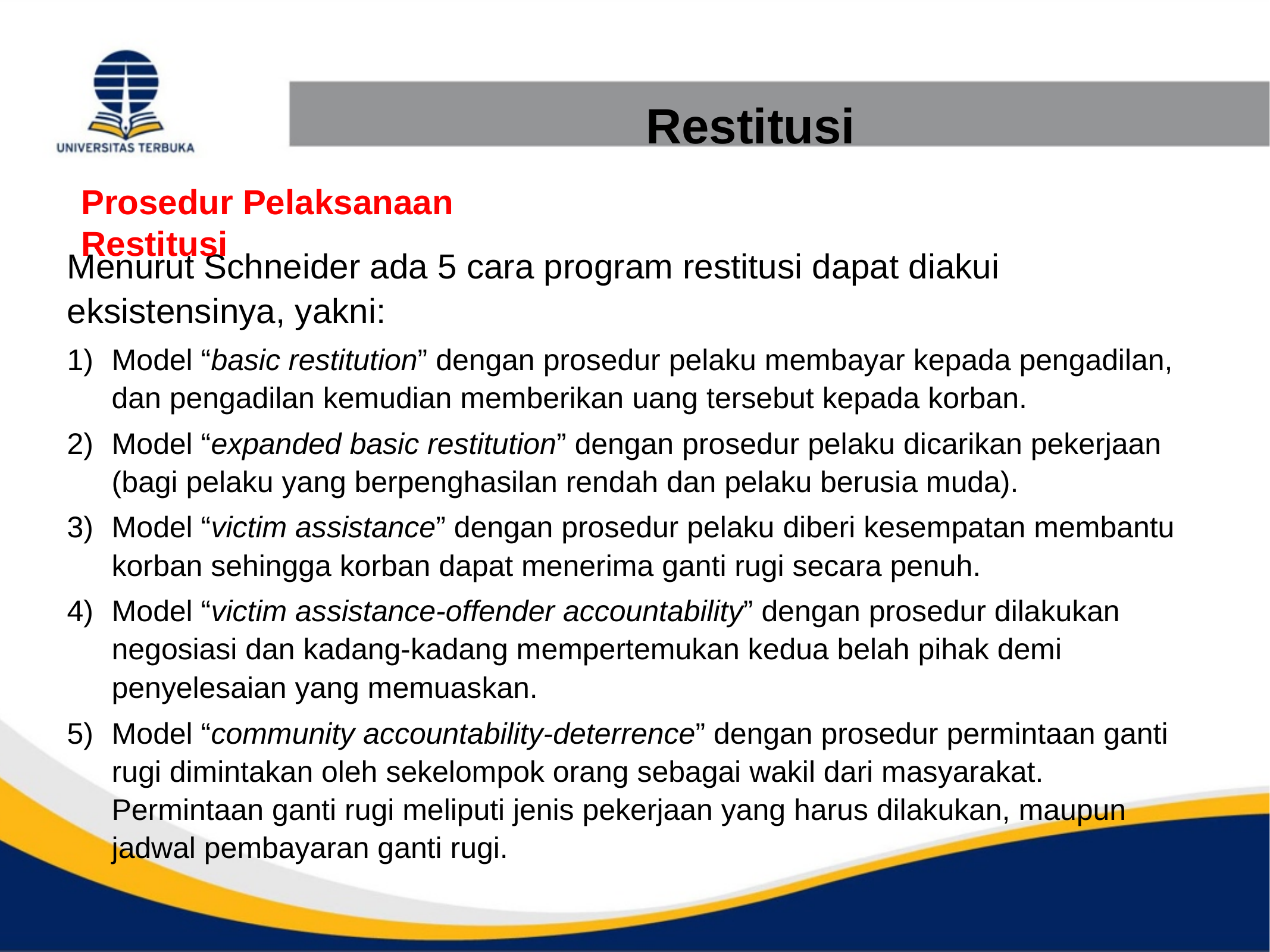

Restitusi
Prosedur Pelaksanaan Restitusi
Menurut Schneider ada 5 cara program restitusi dapat diakui eksistensinya, yakni:
Model “basic restitution” dengan prosedur pelaku membayar kepada pengadilan, dan pengadilan kemudian memberikan uang tersebut kepada korban.
Model “expanded basic restitution” dengan prosedur pelaku dicarikan pekerjaan (bagi pelaku yang berpenghasilan rendah dan pelaku berusia muda).
Model “victim assistance” dengan prosedur pelaku diberi kesempatan membantu korban sehingga korban dapat menerima ganti rugi secara penuh.
Model “victim assistance-offender accountability” dengan prosedur dilakukan negosiasi dan kadang-kadang mempertemukan kedua belah pihak demi penyelesaian yang memuaskan.
Model “community accountability-deterrence” dengan prosedur permintaan ganti rugi dimintakan oleh sekelompok orang sebagai wakil dari masyarakat. Permintaan ganti rugi meliputi jenis pekerjaan yang harus dilakukan, maupun jadwal pembayaran ganti rugi.